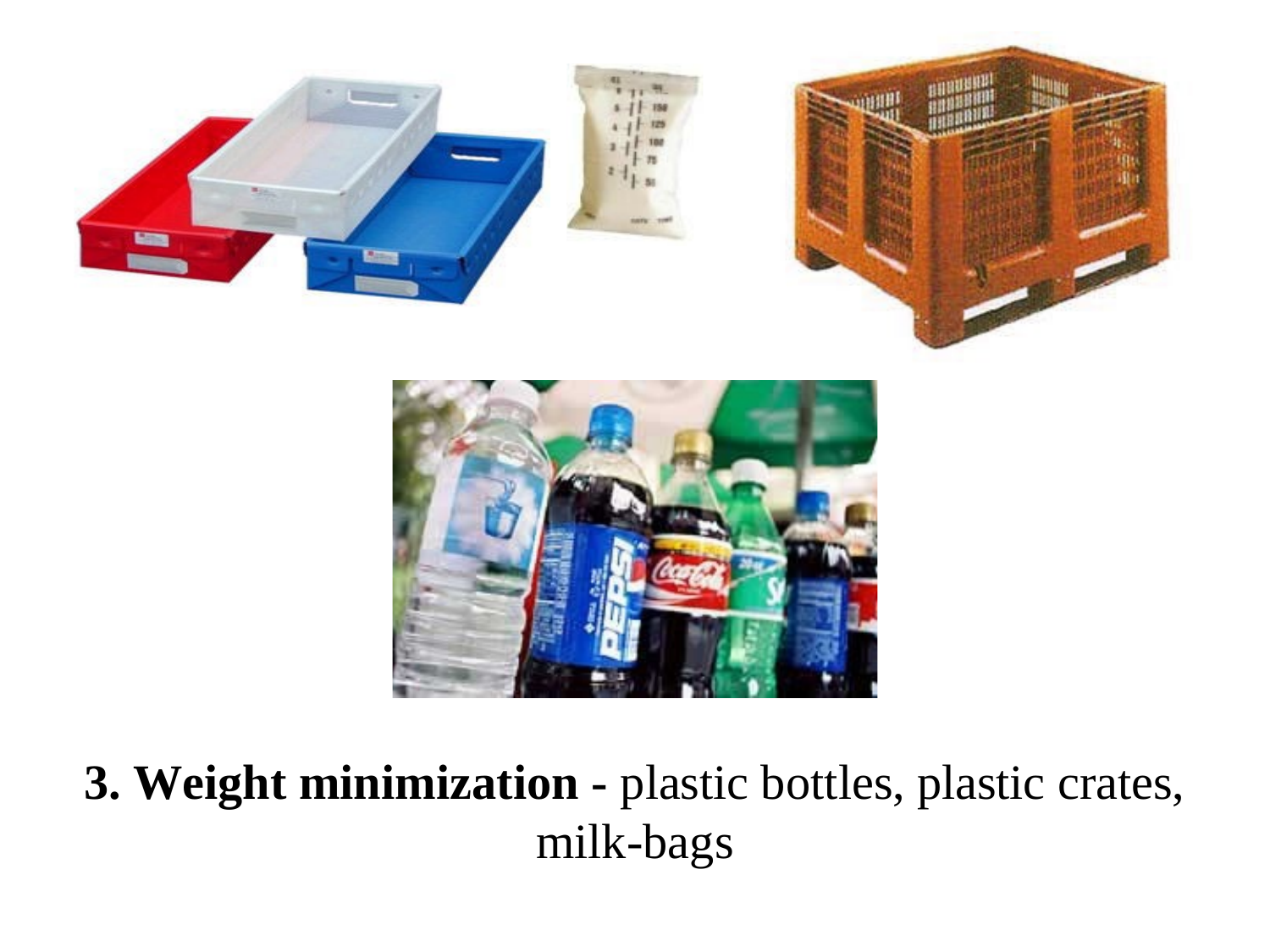

3. Weight minimization - plastic bottles, plastic crates, milk-bags